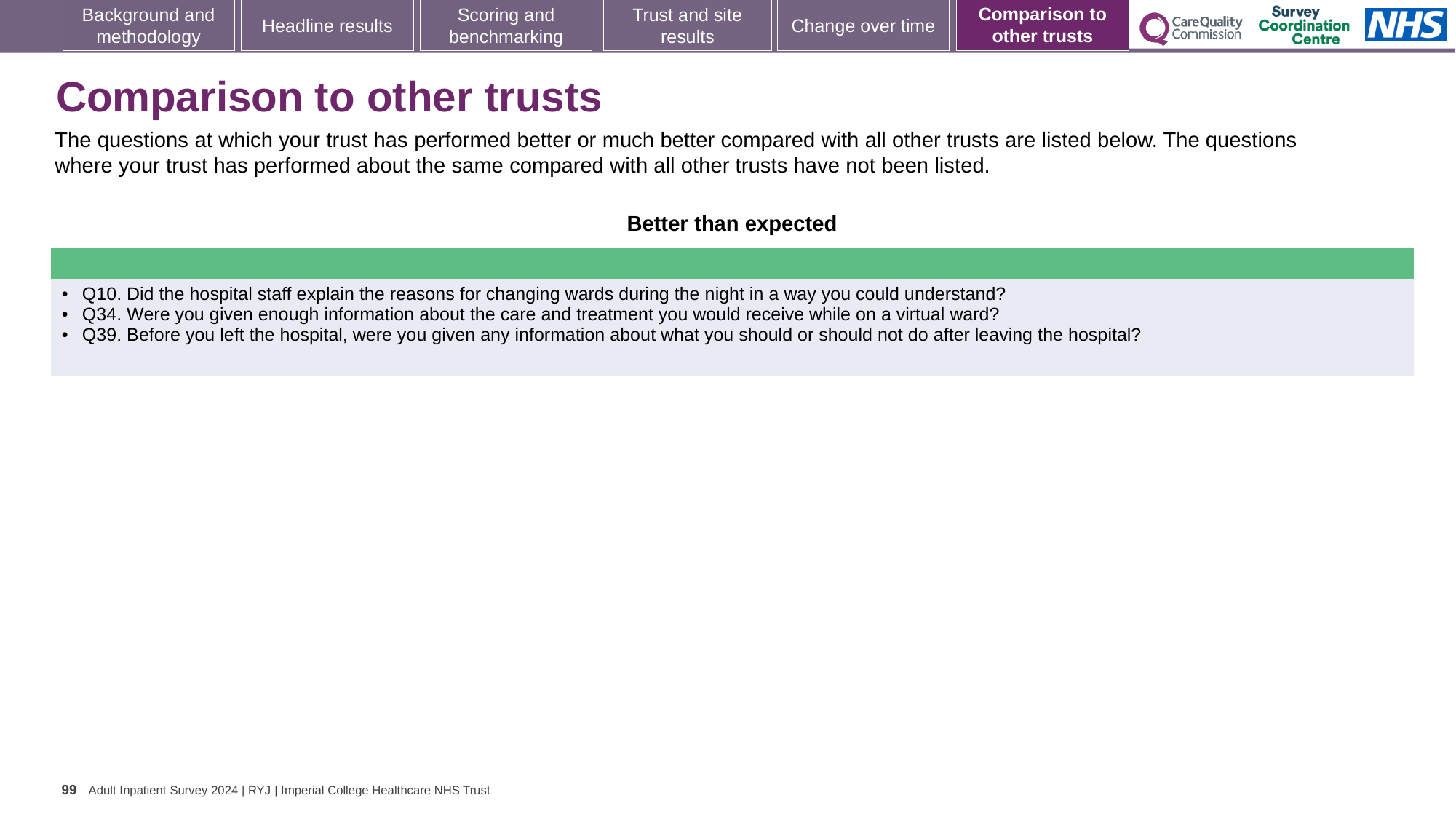

# Comparison to other trusts
The questions at which your trust has performed better or much better compared with all other trusts are listed below. The questions where your trust has performed about the same compared with all other trusts have not been listed.
| Better than expected |
| --- |
|  |
| Q10. Did the hospital staff explain the reasons for changing wards during the night in a way you could understand? Q34. Were you given enough information about the care and treatment you would receive while on a virtual ward? Q39. Before you left the hospital, were you given any information about what you should or should not do after leaving the hospital? |
99